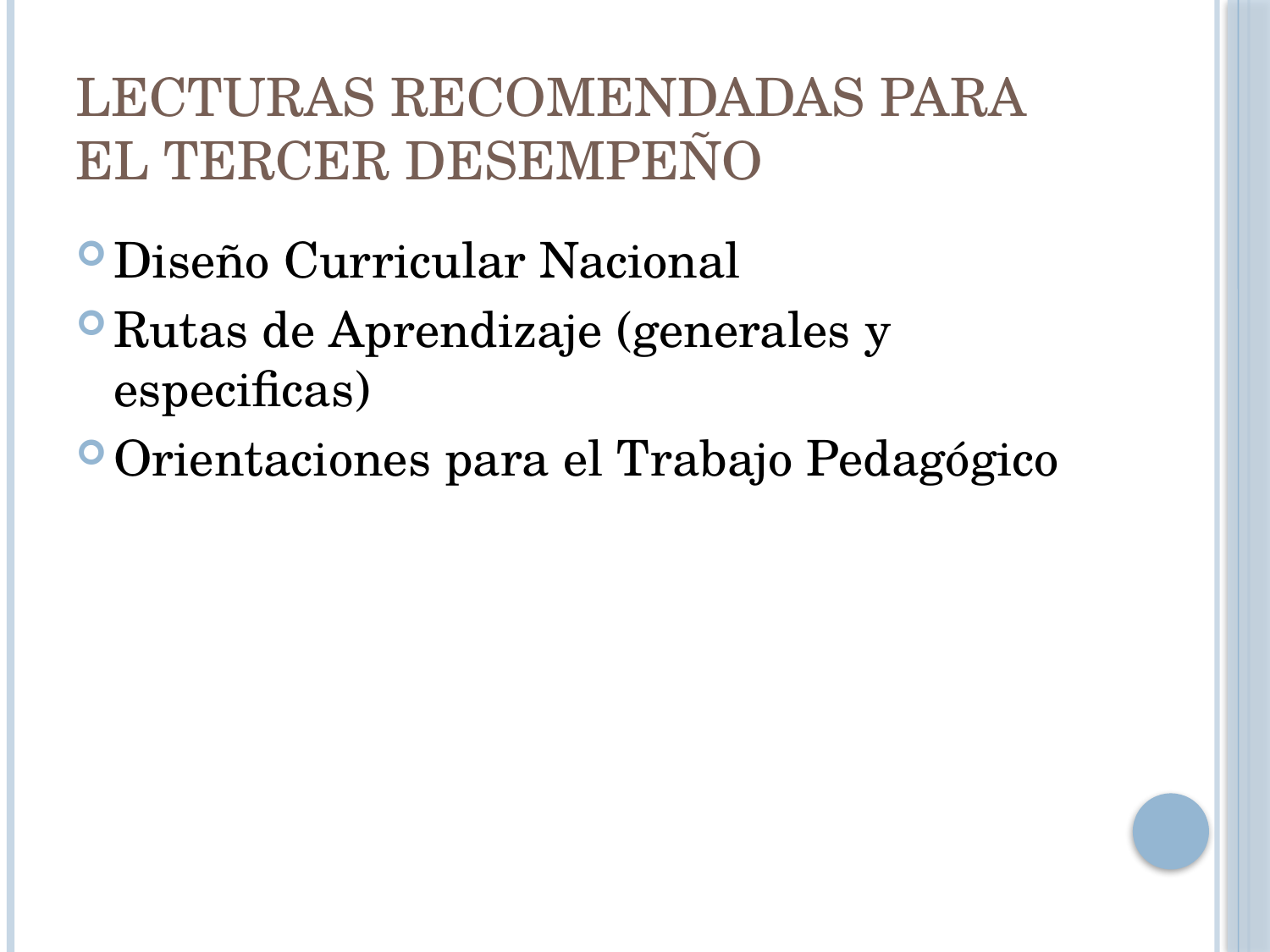

# Lecturas recomendadas para el tercer desempeño
Diseño Curricular Nacional
Rutas de Aprendizaje (generales y especificas)
Orientaciones para el Trabajo Pedagógico